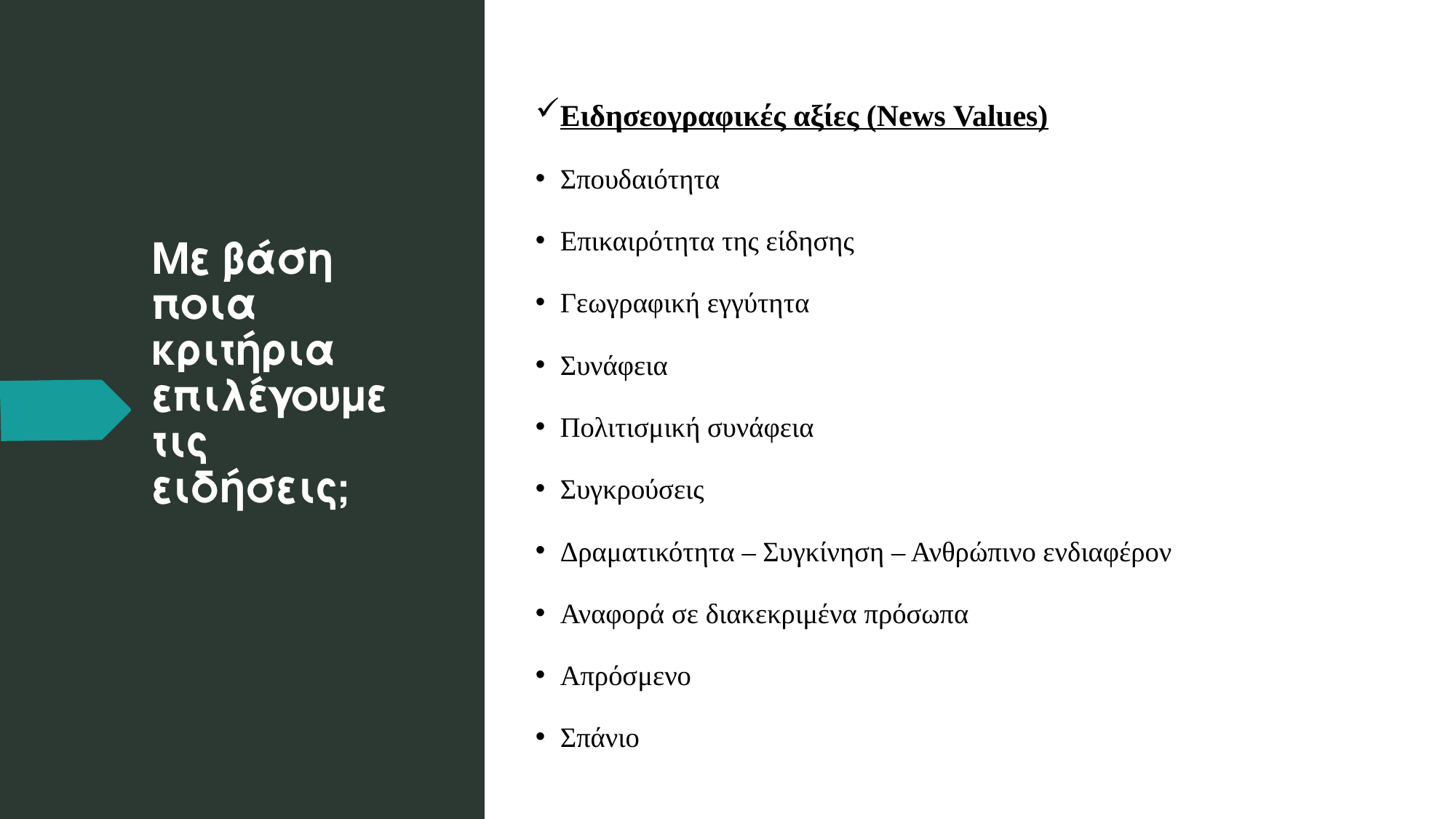

Ειδησεογραφικές αξίες (News Values)
Σπουδαιότητα
Επικαιρότητα της είδησης
Γεωγραφική εγγύτητα
Συνάφεια
Πολιτισμική συνάφεια
Συγκρούσεις
Δραματικότητα – Συγκίνηση – Ανθρώπινο ενδιαφέρον
Αναφορά σε διακεκριμένα πρόσωπα
Απρόσμενο
Σπάνιο
# Με βάση ποια κριτήρια επιλέγουμε τις ειδήσεις;